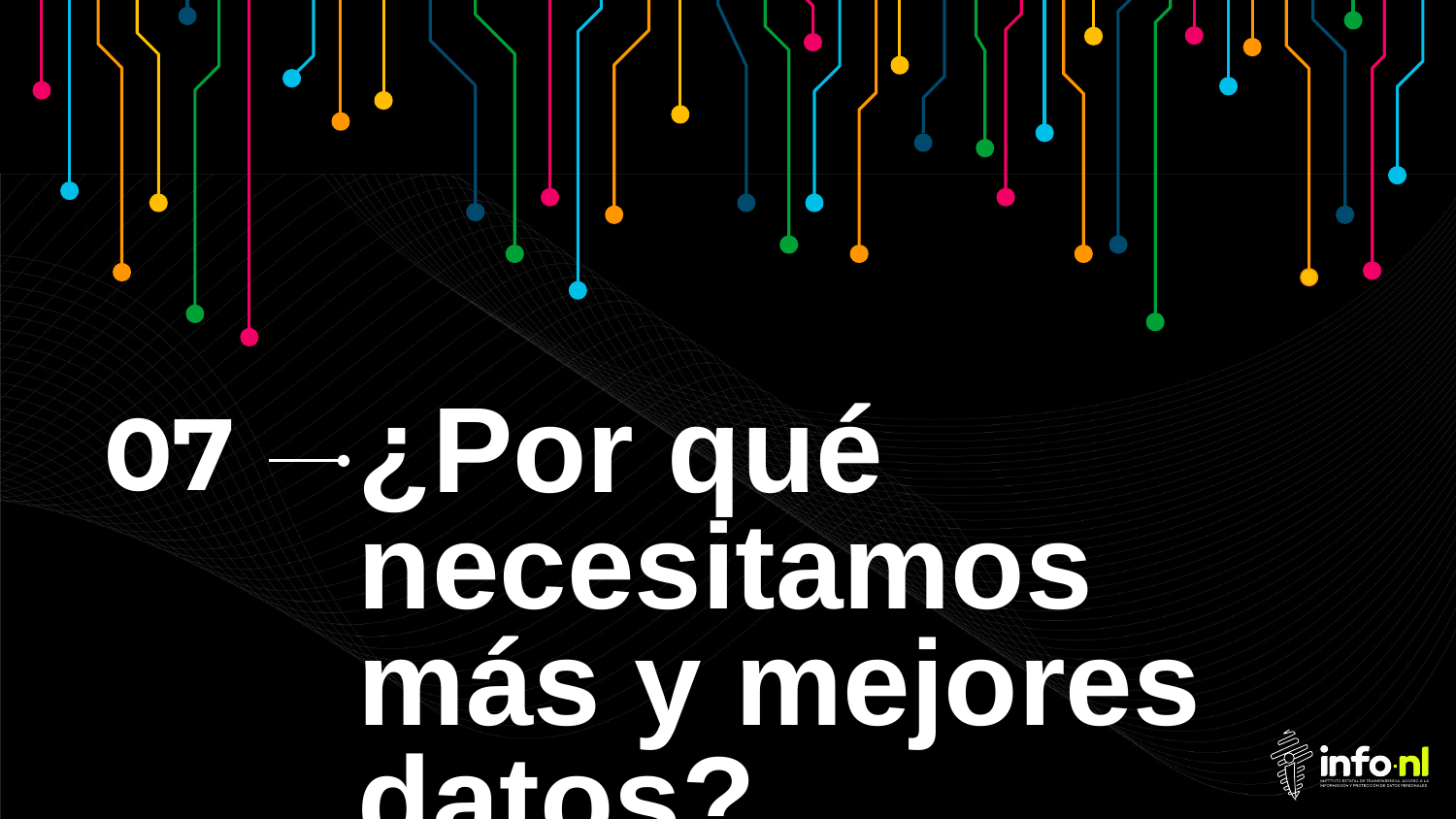

07
¿Por qué necesitamos más y mejores datos?